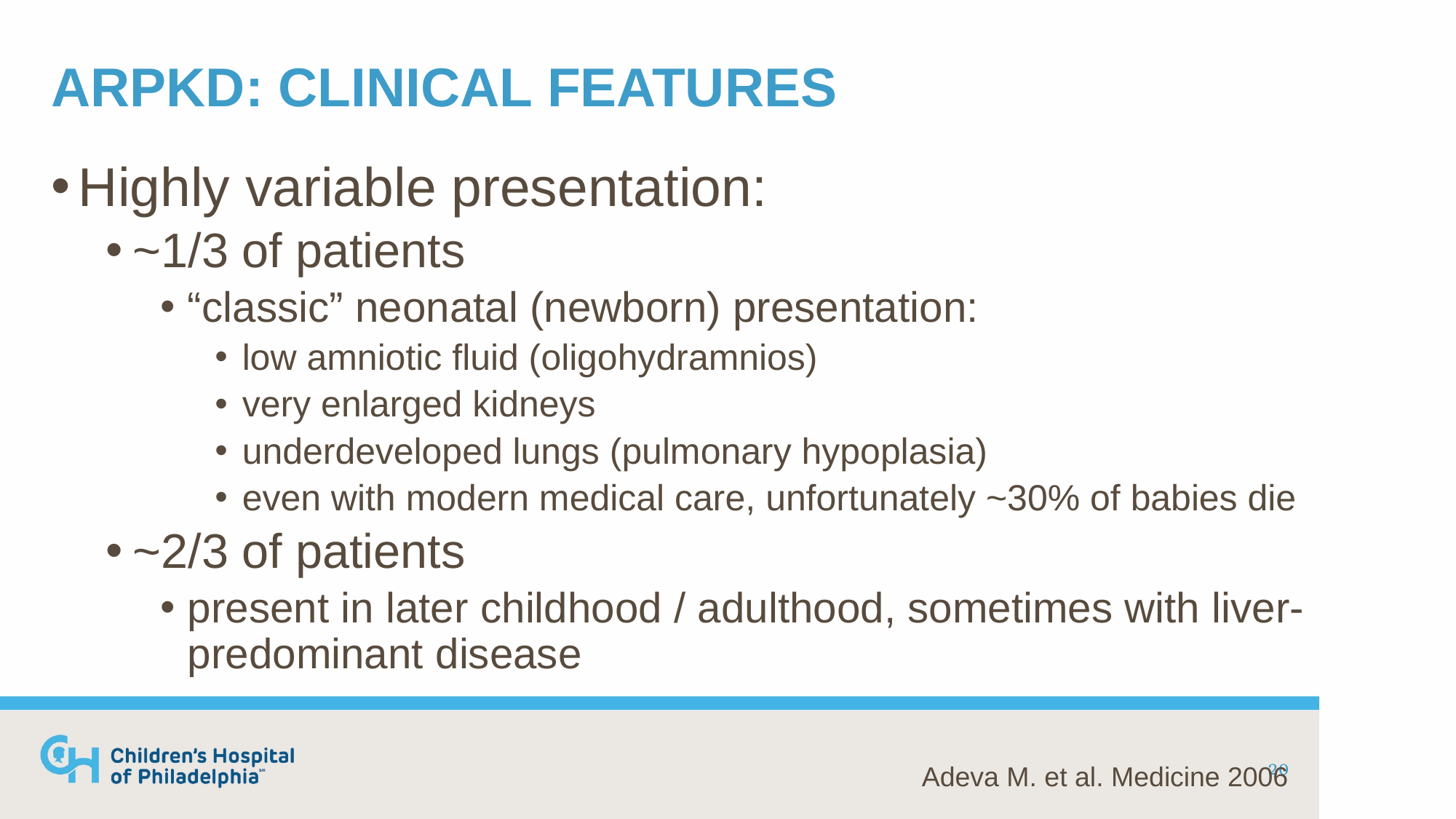

# ARPKD: Clinical features
Highly variable presentation:
~1/3 of patients
“classic” neonatal (newborn) presentation:
low amniotic fluid (oligohydramnios)
very enlarged kidneys
underdeveloped lungs (pulmonary hypoplasia)
even with modern medical care, unfortunately ~30% of babies die
~2/3 of patients
present in later childhood / adulthood, sometimes with liver-predominant disease
20
Adeva M. et al. Medicine 2006